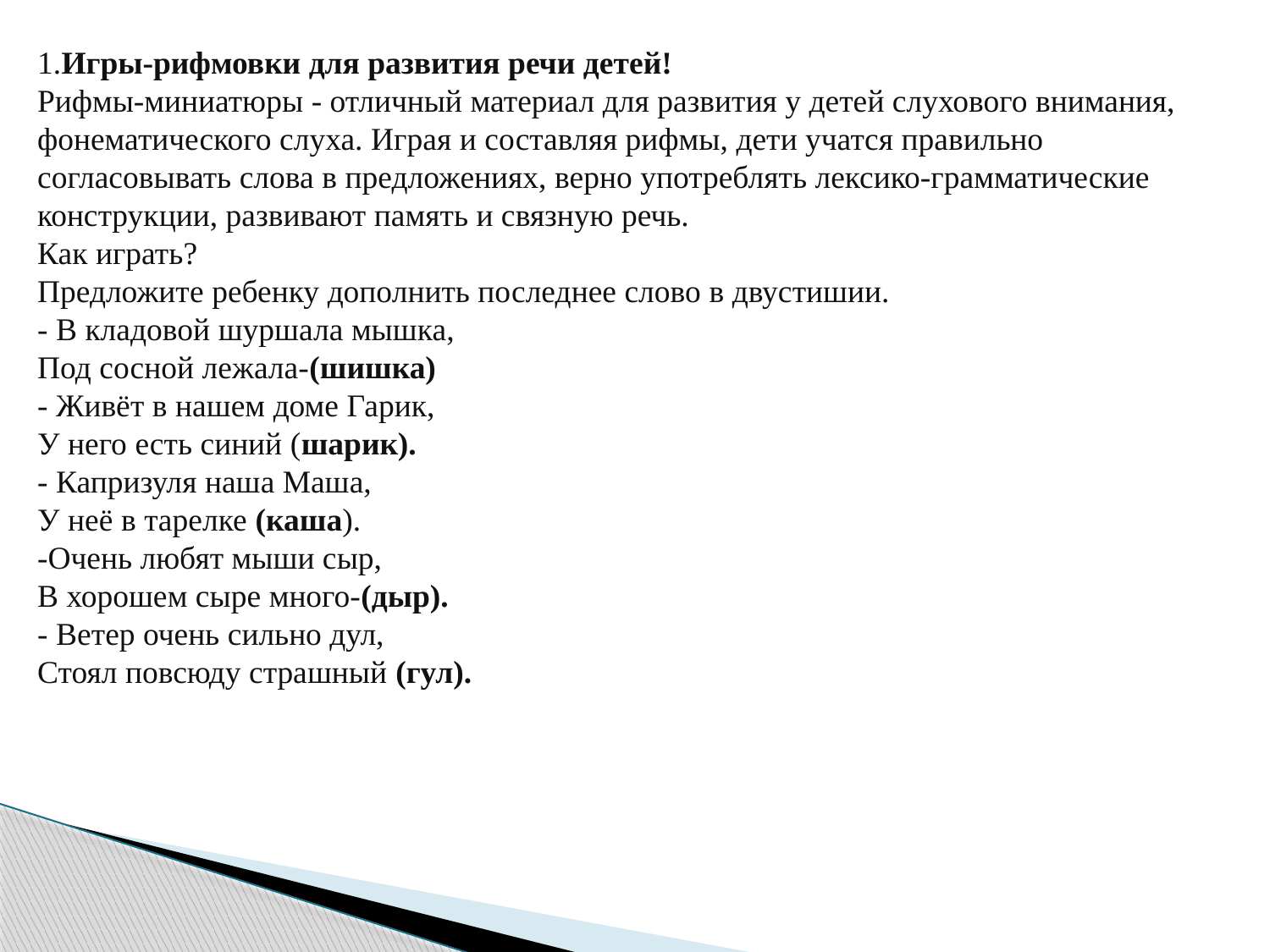

1.Игры-рифмовки для развития речи детей!
Рифмы-миниатюры - отличный материал для развития у детей слухового внимания, фонематического слуха. Играя и составляя рифмы, дети учатся правильно согласовывать слова в предложениях, верно употреблять лексико-грамматические конструкции, развивают память и связную речь.
Как играть?
Предложите ребенку дополнить последнее слово в двустишии.
- В кладовой шуршала мышка,
Под сосной лежала-(шишка)
- Живёт в нашем доме Гарик,
У него есть синий (шарик).
- Капризуля наша Маша,
У неё в тарелке (каша).
-Очень любят мыши сыр,
В хорошем сыре много-(дыр).
- Ветер очень сильно дул,
Стоял повсюду страшный (гул).